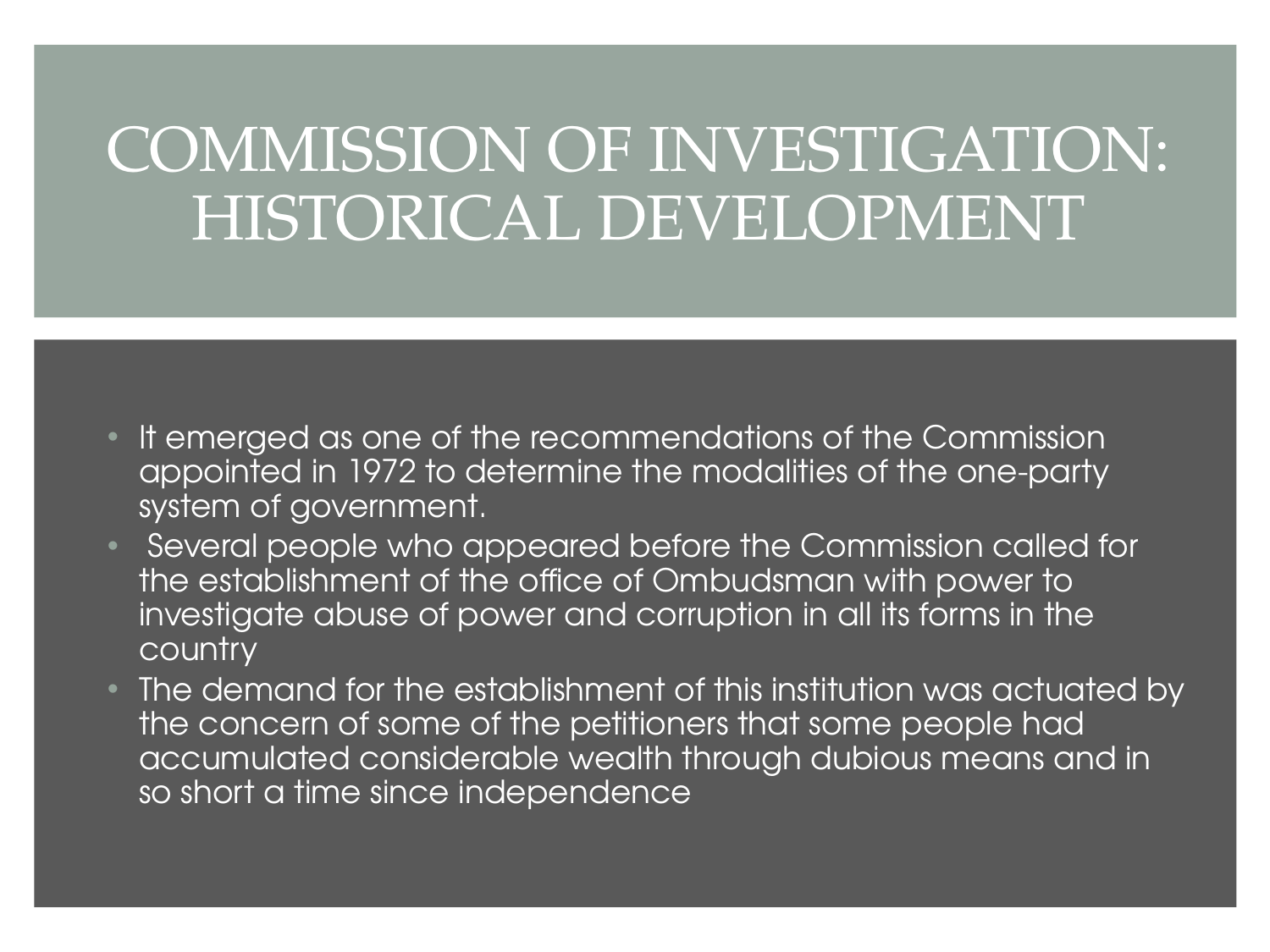

# Commission of investigation: HISTORICAL DEVELOPMENT

It emerged as one of the recommendations of the Commission appointed in 1972 to determine the modalities of the one-party system of government.
 Several people who appeared before the Commission called for the establishment of the office of Ombudsman with power to investigate abuse of power and corruption in all its forms in the country
The demand for the establishment of this institution was actuated by the concern of some of the petitioners that some people had accumulated considerable wealth through dubious means and in so short a time since independence